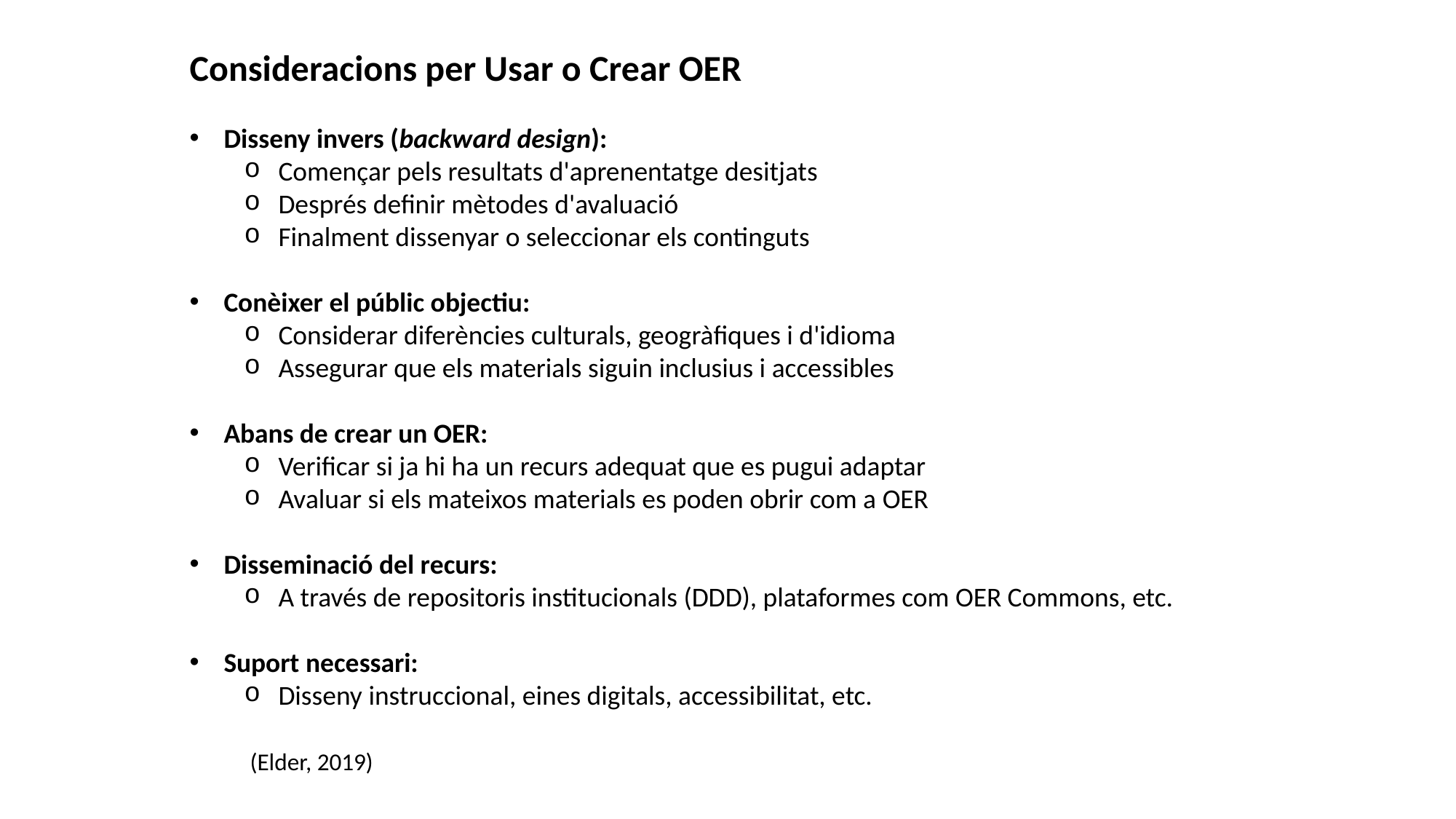

Consideracions per Usar o Crear OER

Disseny invers (backward design):
Començar pels resultats d'aprenentatge desitjats
Després definir mètodes d'avaluació
Finalment dissenyar o seleccionar els continguts

Conèixer el públic objectiu:
Considerar diferències culturals, geogràfiques i d'idioma
Assegurar que els materials siguin inclusius i accessibles

Abans de crear un OER:
Verificar si ja hi ha un recurs adequat que es pugui adaptar
Avaluar si els mateixos materials es poden obrir com a OER

Disseminació del recurs:
A través de repositoris institucionals (DDD), plataformes com OER Commons, etc.

Suport necessari:
Disseny instruccional, eines digitals, accessibilitat, etc.
(Elder, 2019)